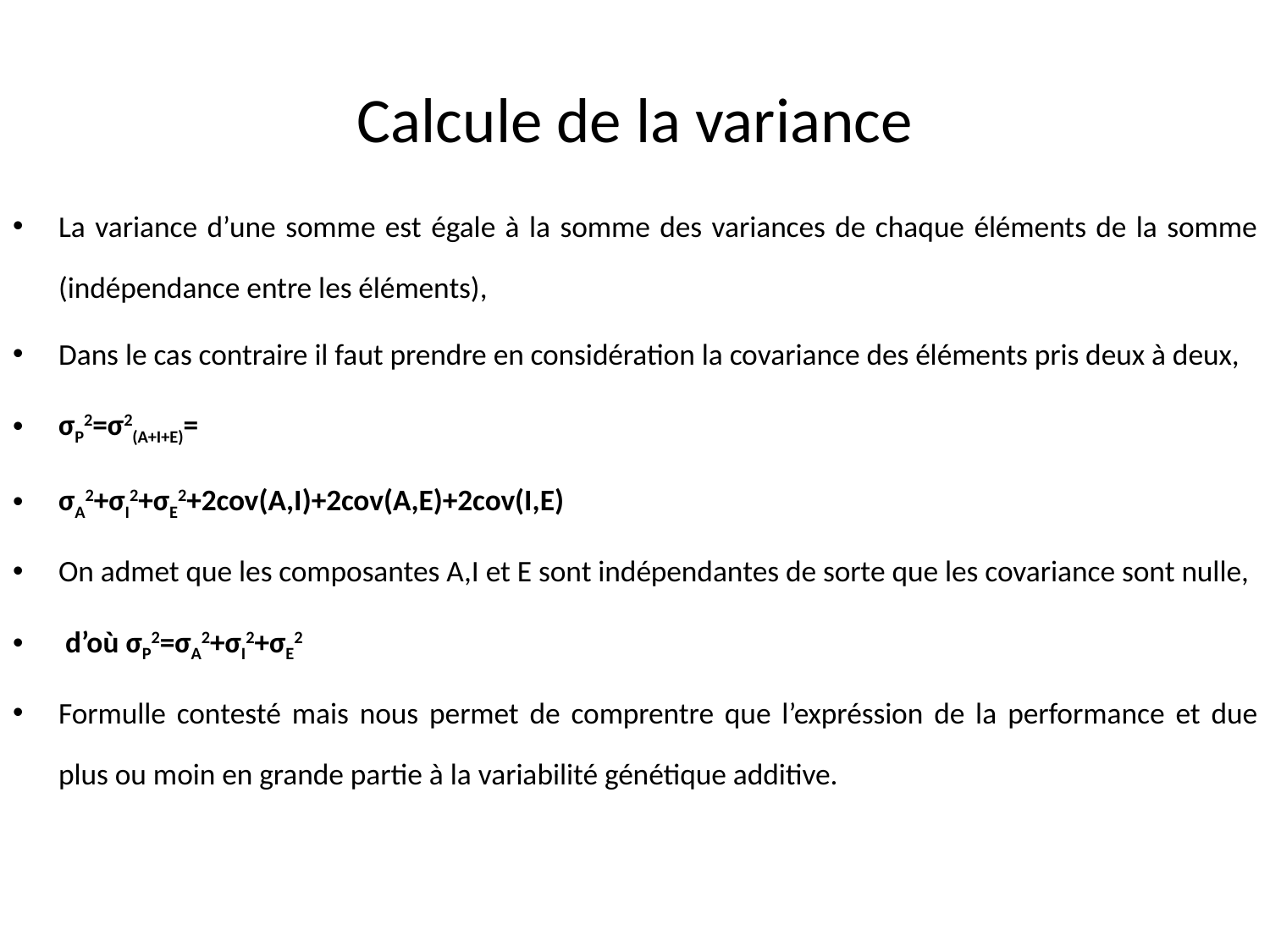

# Calcule de la variance
La variance d’une somme est égale à la somme des variances de chaque éléments de la somme (indépendance entre les éléments),
Dans le cas contraire il faut prendre en considération la covariance des éléments pris deux à deux,
σP2=σ2(A+I+E)=
σA2+σI2+σE2+2cov(A,I)+2cov(A,E)+2cov(I,E)
On admet que les composantes A,I et E sont indépendantes de sorte que les covariance sont nulle,
 d’où σP2=σA2+σI2+σE2
Formulle contesté mais nous permet de comprentre que l’expréssion de la performance et due plus ou moin en grande partie à la variabilité génétique additive.